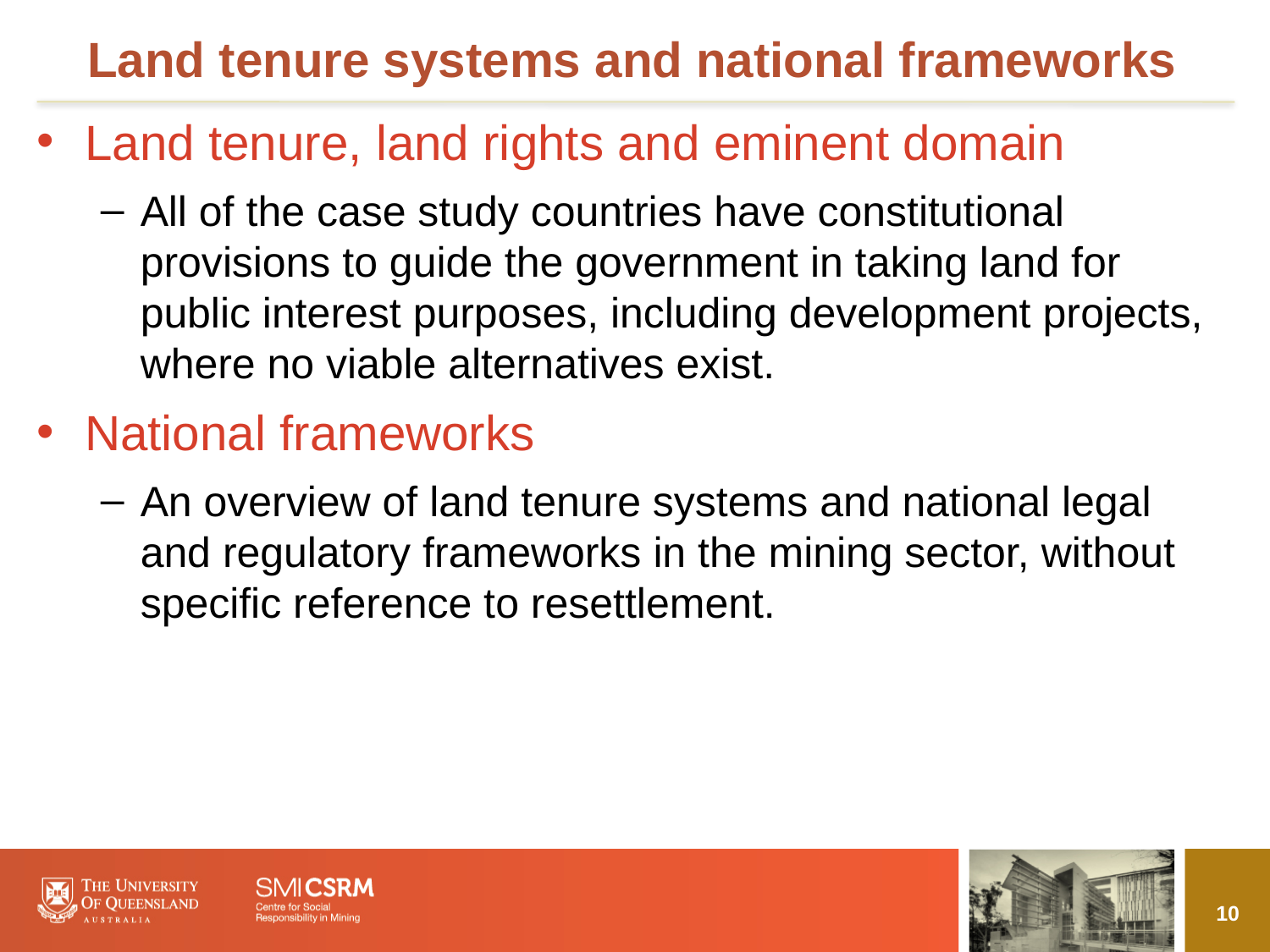

# Land tenure systems and national frameworks
Land tenure, land rights and eminent domain
All of the case study countries have constitutional provisions to guide the government in taking land for public interest purposes, including development projects, where no viable alternatives exist.
National frameworks
An overview of land tenure systems and national legal and regulatory frameworks in the mining sector, without specific reference to resettlement.